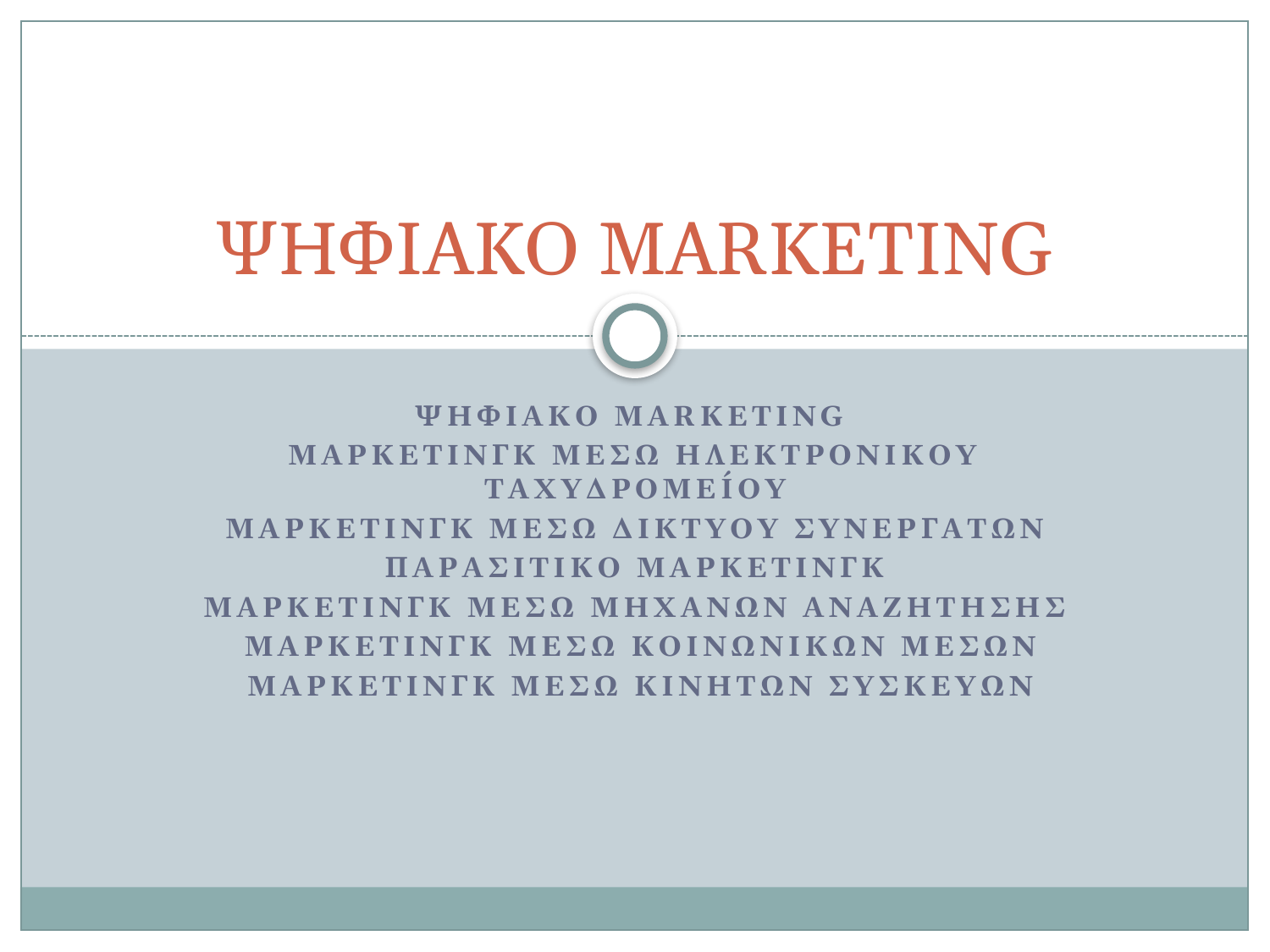

# ΨΗΦΙΑΚΟ MARKETING
Ψηφιακο marketing
μαρκετινγκ μεσω Ηλεκτρονικου Ταχυδρομείου
μαρκετινγκ μεσω Δικτυου Συνεργατων
Παρασιτικο Μαρκετινγκ
μαρκετινγκ μεσω Μηχανων Αναζητησησ
 Μαρκετινγκ μεσω Κοινωνικων Μεσων
 Μαρκετινγκ μεσω Κινητων Συσκευων